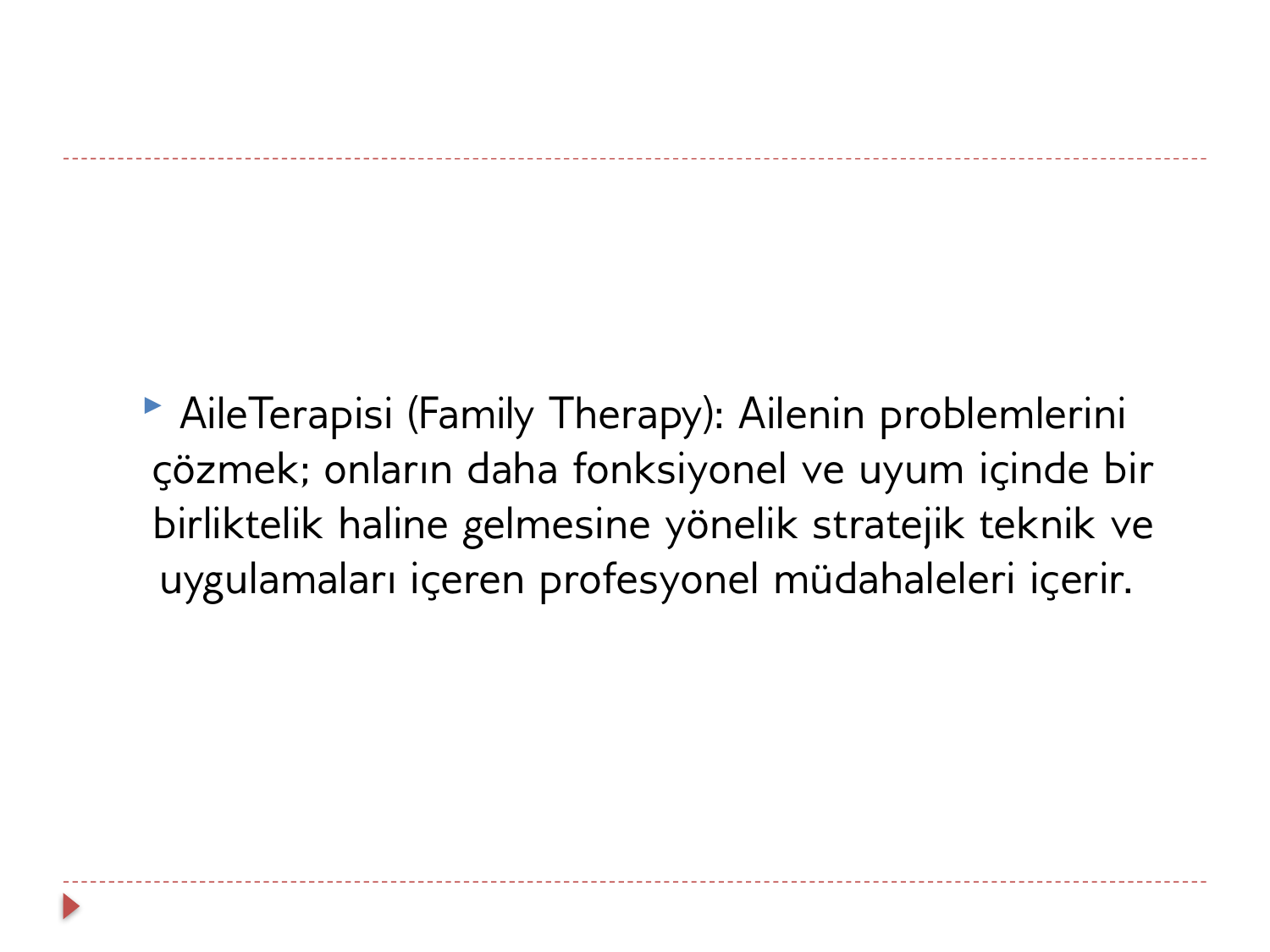

AileTerapisi (Family Therapy): Ailenin problemlerini çözmek; onların daha fonksiyonel ve uyum içinde bir birliktelik haline gelmesine yönelik stratejik teknik ve uygulamaları içeren profesyonel müdahaleleri içerir.